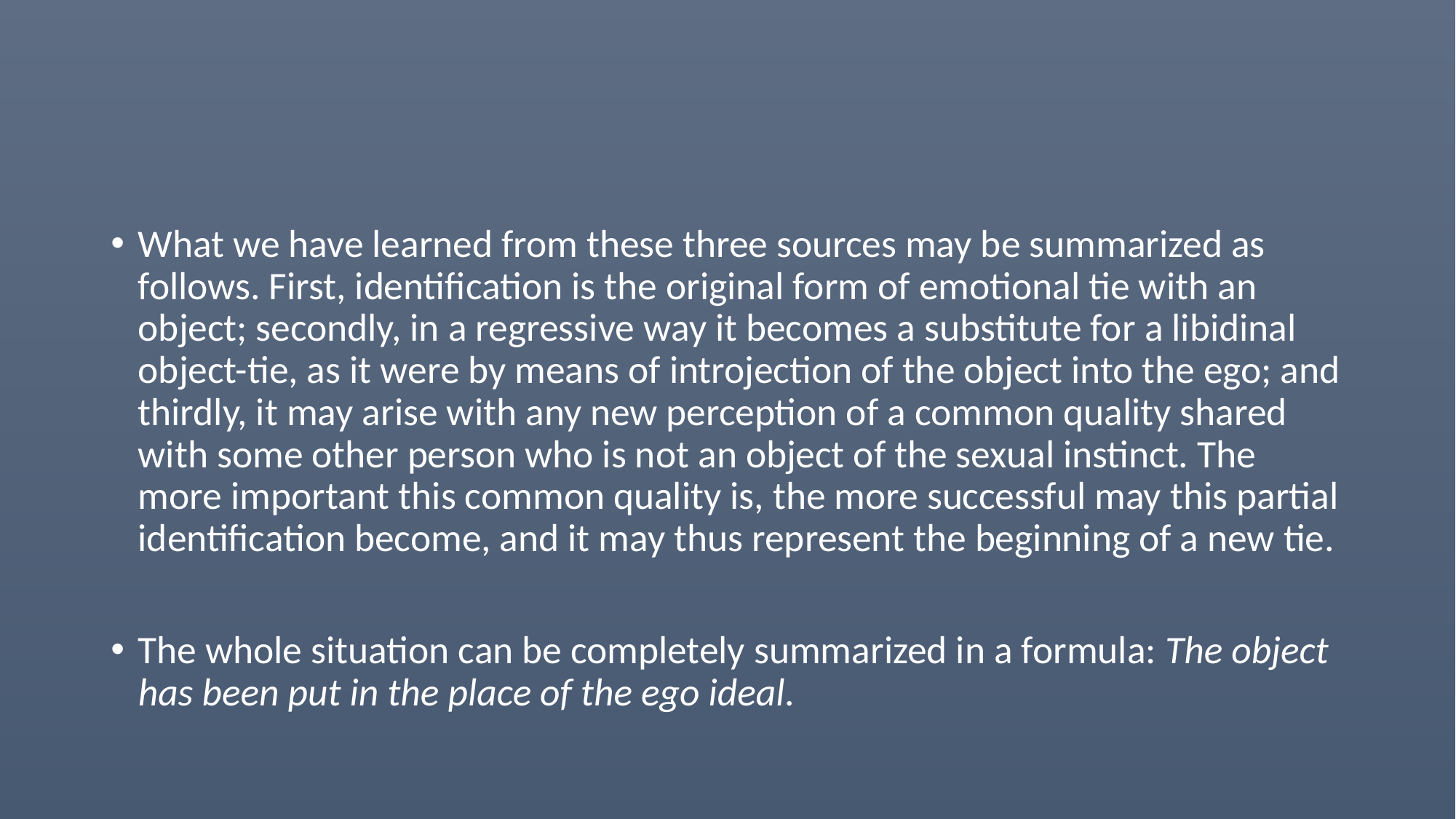

#
What we have learned from these three sources may be summarized as follows. First, identification is the original form of emotional tie with an object; secondly, in a regressive way it becomes a substitute for a libidinal object-tie, as it were by means of introjection of the object into the ego; and thirdly, it may arise with any new perception of a common quality shared with some other person who is not an object of the sexual instinct. The more important this common quality is, the more successful may this partial identification become, and it may thus represent the beginning of a new tie.

The whole situation can be completely summarized in a formula: The object has been put in the place of the ego ideal.